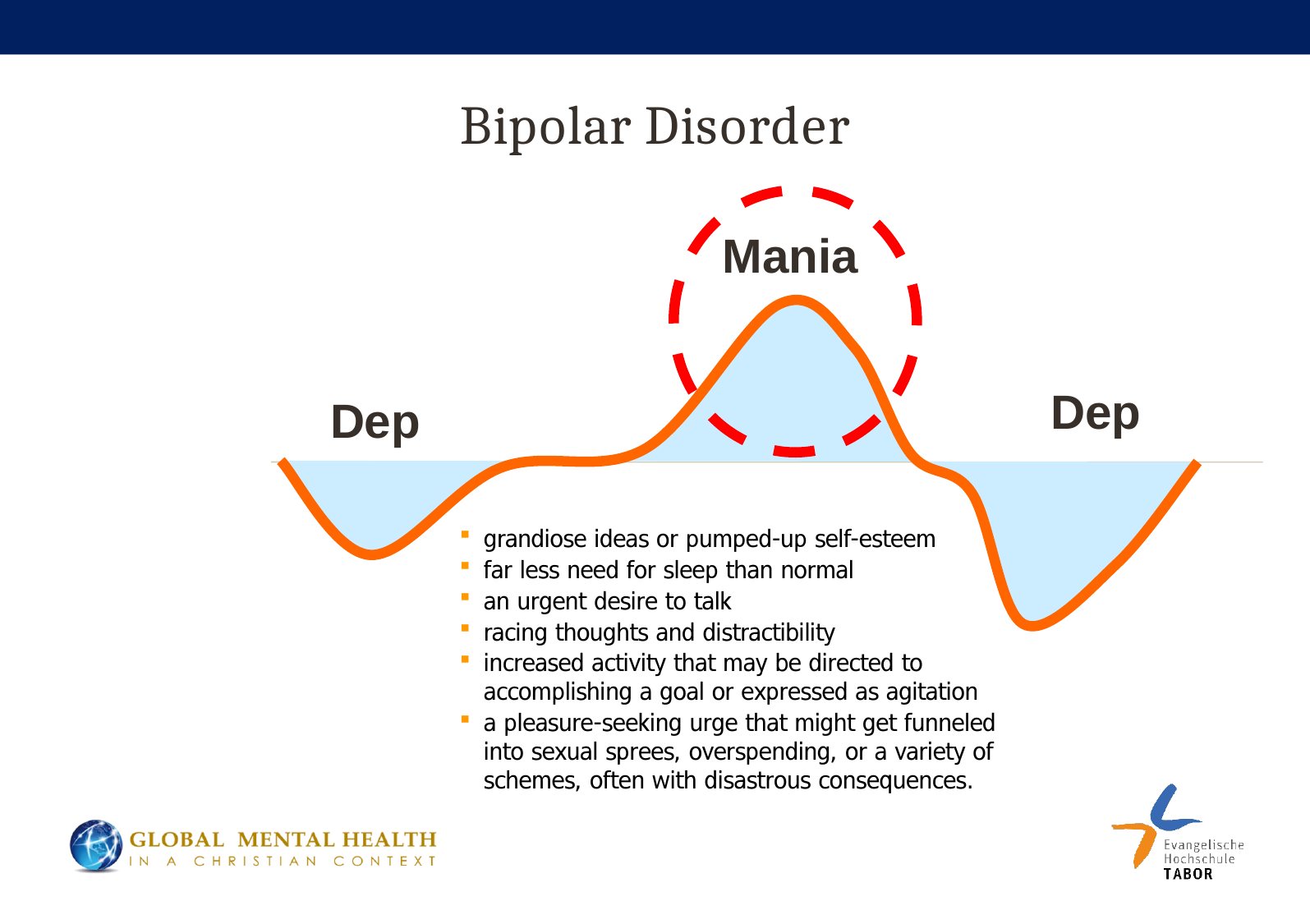

# Bipolar Disorder

Mania

Dep
Dep

grandiose ideas or pumped-up self-esteem
far less need for sleep than normal
an urgent desire to talk
racing thoughts and distractibility
increased activity that may be directed to accomplishing a goal or expressed as agitation
a pleasure-seeking urge that might get funneled into sexual sprees, overspending, or a variety of schemes, often with disastrous consequences.